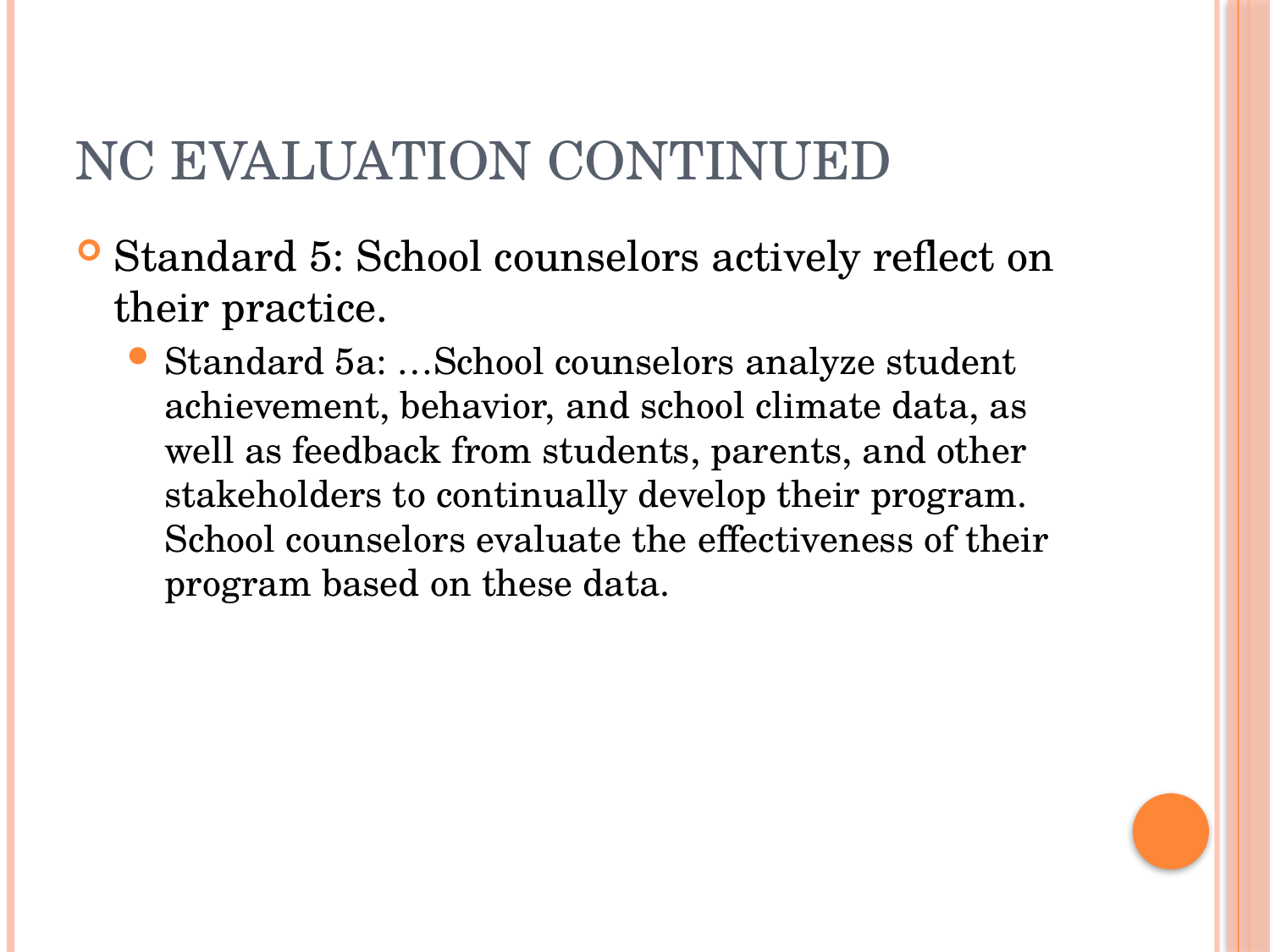

# NC Evaluation continued
Standard 5: School counselors actively reflect on their practice.
Standard 5a: …School counselors analyze student achievement, behavior, and school climate data, as well as feedback from students, parents, and other stakeholders to continually develop their program. School counselors evaluate the effectiveness of their program based on these data.